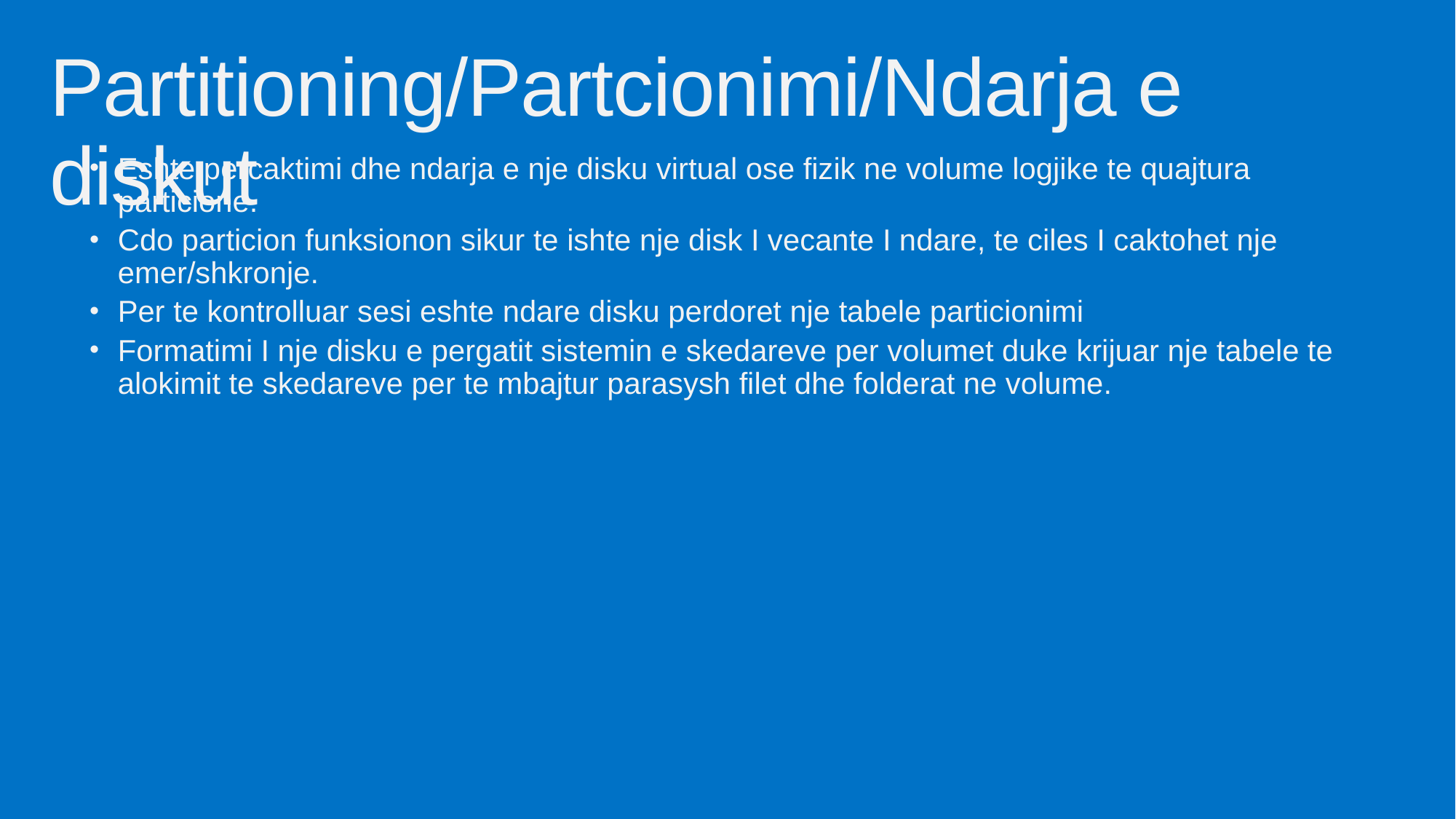

# Partitioning/Partcionimi/Ndarja e diskut
Eshte percaktimi dhe ndarja e nje disku virtual ose fizik ne volume logjike te quajtura  particione.
Cdo particion funksionon sikur te ishte nje disk I vecante I ndare, te ciles I caktohet nje emer/shkronje.
Per te kontrolluar sesi eshte ndare disku perdoret nje tabele particionimi
Formatimi I nje disku e pergatit sistemin e skedareve per volumet duke krijuar nje tabele te alokimit te skedareve per te mbajtur parasysh filet dhe folderat ne volume.